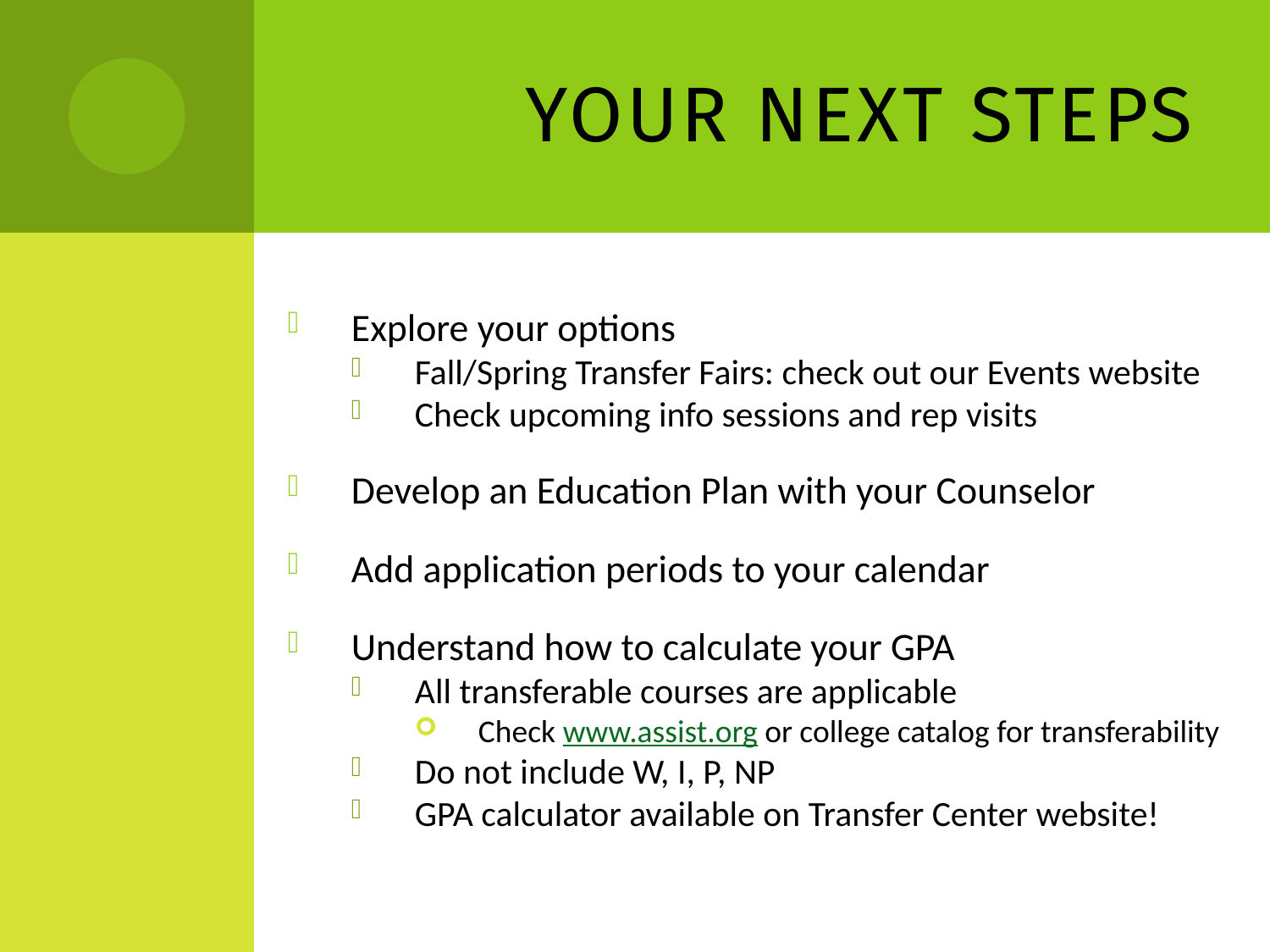

# Your Next Steps
Explore your options
Fall/Spring Transfer Fairs: check out our Events website
Check upcoming info sessions and rep visits
Develop an Education Plan with your Counselor
Add application periods to your calendar
Understand how to calculate your GPA
All transferable courses are applicable
Check www.assist.org or college catalog for transferability
Do not include W, I, P, NP
GPA calculator available on Transfer Center website!